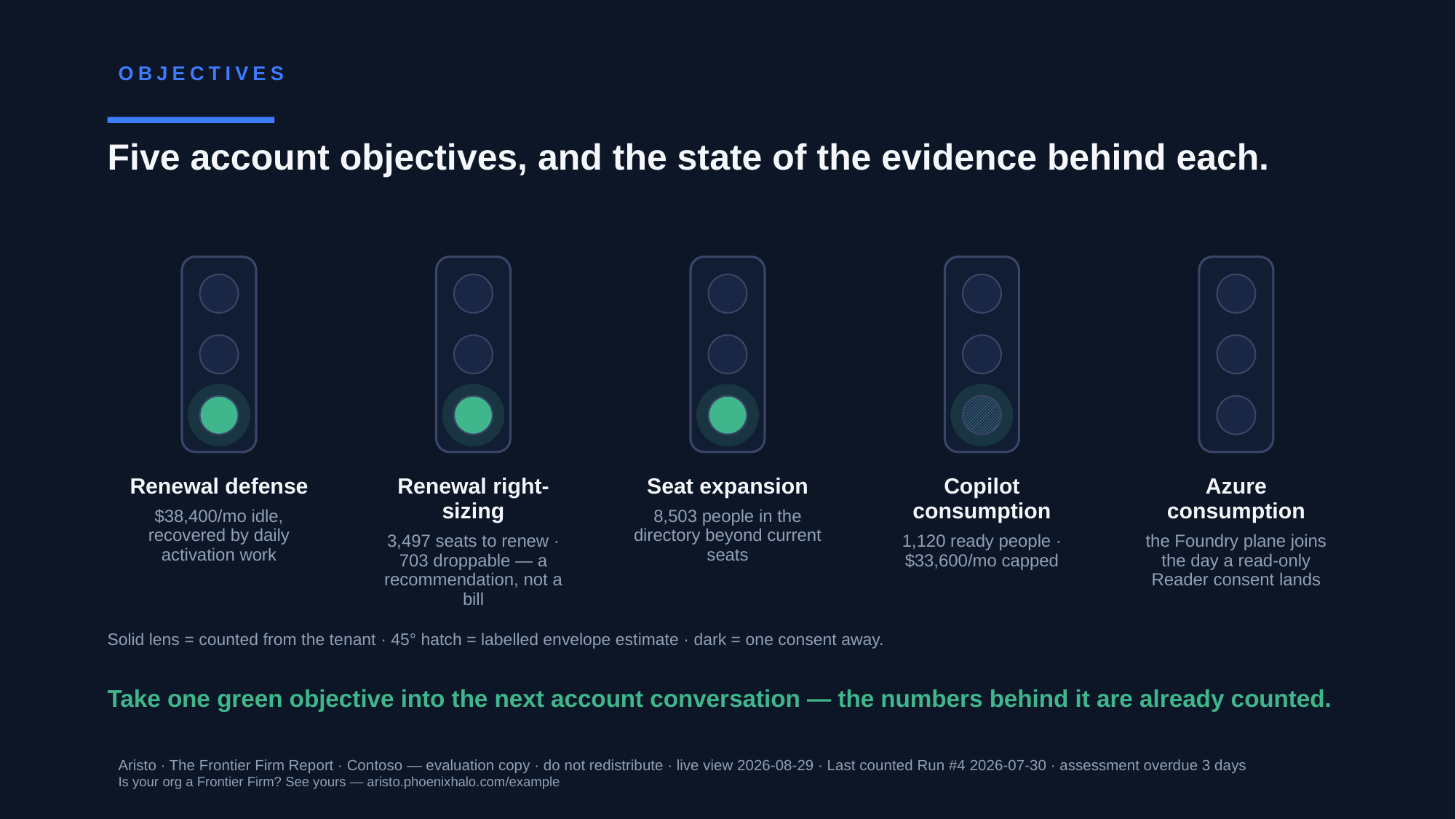

OBJECTIVES

Five account objectives, and the state of the evidence behind each.

Renewal defense
$38,400/mo idle, recovered by daily activation work
Renewal right-sizing
3,497 seats to renew · 703 droppable — a recommendation, not a bill
Seat expansion
8,503 people in the directory beyond current seats
Copilot consumption
1,120 ready people · $33,600/mo capped
Azure consumption
the Foundry plane joins the day a read-only Reader consent lands
Solid lens = counted from the tenant · 45° hatch = labelled envelope estimate · dark = one consent away.
Take one green objective into the next account conversation — the numbers behind it are already counted.
Aristo · The Frontier Firm Report · Contoso — evaluation copy · do not redistribute · live view 2026-08-29 · Last counted Run #4 2026-07-30 · assessment overdue 3 days
Is your org a Frontier Firm? See yours — aristo.phoenixhalo.com/example